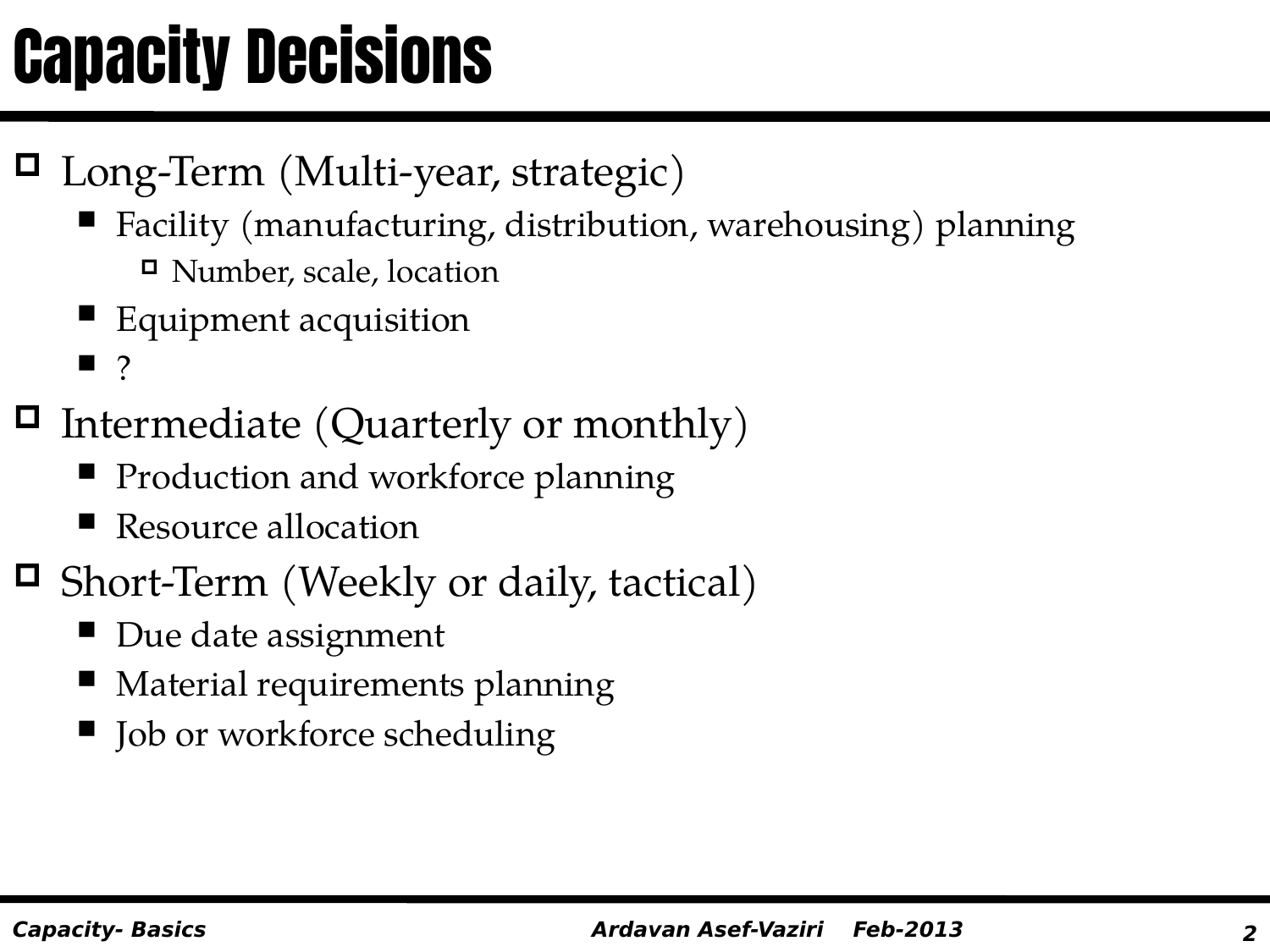

# Capacity Decisions
Long-Term (Multi-year, strategic)
Facility (manufacturing, distribution, warehousing) planning
Number, scale, location
Equipment acquisition
?
Intermediate (Quarterly or monthly)
Production and workforce planning
Resource allocation
Short-Term (Weekly or daily, tactical)
Due date assignment
Material requirements planning
Job or workforce scheduling